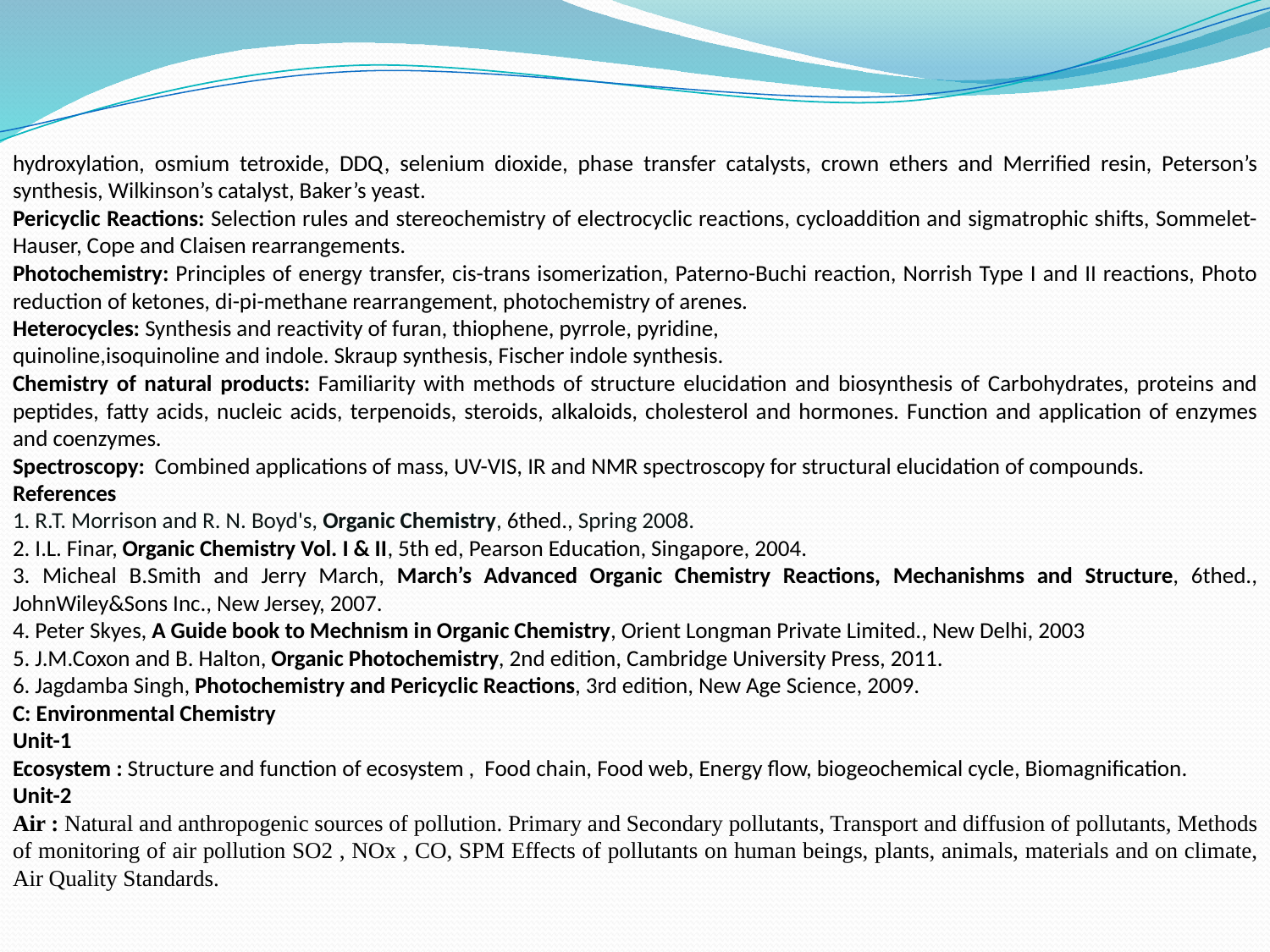

hydroxylation, osmium tetroxide, DDQ, selenium dioxide, phase transfer catalysts, crown ethers and Merrified resin, Peterson’s synthesis, Wilkinson’s catalyst, Baker’s yeast.
Pericyclic Reactions: Selection rules and stereochemistry of electrocyclic reactions, cycloaddition and sigmatrophic shifts, Sommelet-Hauser, Cope and Claisen rearrangements.
Photochemistry: Principles of energy transfer, cis-trans isomerization, Paterno-Buchi reaction, Norrish Type I and II reactions, Photo reduction of ketones, di-pi-methane rearrangement, photochemistry of arenes.
Heterocycles: Synthesis and reactivity of furan, thiophene, pyrrole, pyridine,
quinoline,isoquinoline and indole. Skraup synthesis, Fischer indole synthesis.
Chemistry of natural products: Familiarity with methods of structure elucidation and biosynthesis of Carbohydrates, proteins and peptides, fatty acids, nucleic acids, terpenoids, steroids, alkaloids, cholesterol and hormones. Function and application of enzymes and coenzymes.
Spectroscopy:  Combined applications of mass, UV-VIS, IR and NMR spectroscopy for structural elucidation of compounds.
References
1. R.T. Morrison and R. N. Boyd's, Organic Chemistry, 6thed., Spring 2008.
2. I.L. Finar, Organic Chemistry Vol. I & II, 5th ed, Pearson Education, Singapore, 2004.
3. Micheal B.Smith and Jerry March, March’s Advanced Organic Chemistry Reactions, Mechanishms and Structure, 6thed., JohnWiley&Sons Inc., New Jersey, 2007.
4. Peter Skyes, A Guide book to Mechnism in Organic Chemistry, Orient Longman Private Limited., New Delhi, 2003
5. J.M.Coxon and B. Halton, Organic Photochemistry, 2nd edition, Cambridge University Press, 2011.
6. Jagdamba Singh, Photochemistry and Pericyclic Reactions, 3rd edition, New Age Science, 2009.
C: Environmental Chemistry
Unit-1
Ecosystem : Structure and function of ecosystem ,  Food chain, Food web, Energy flow, biogeochemical cycle, Biomagnification.
Unit-2
Air : Natural and anthropogenic sources of pollution. Primary and Secondary pollutants, Transport and diffusion of pollutants, Methods of monitoring of air pollution SO2 , NOx , CO, SPM Effects of pollutants on human beings, plants, animals, materials and on climate, Air Quality Standards.